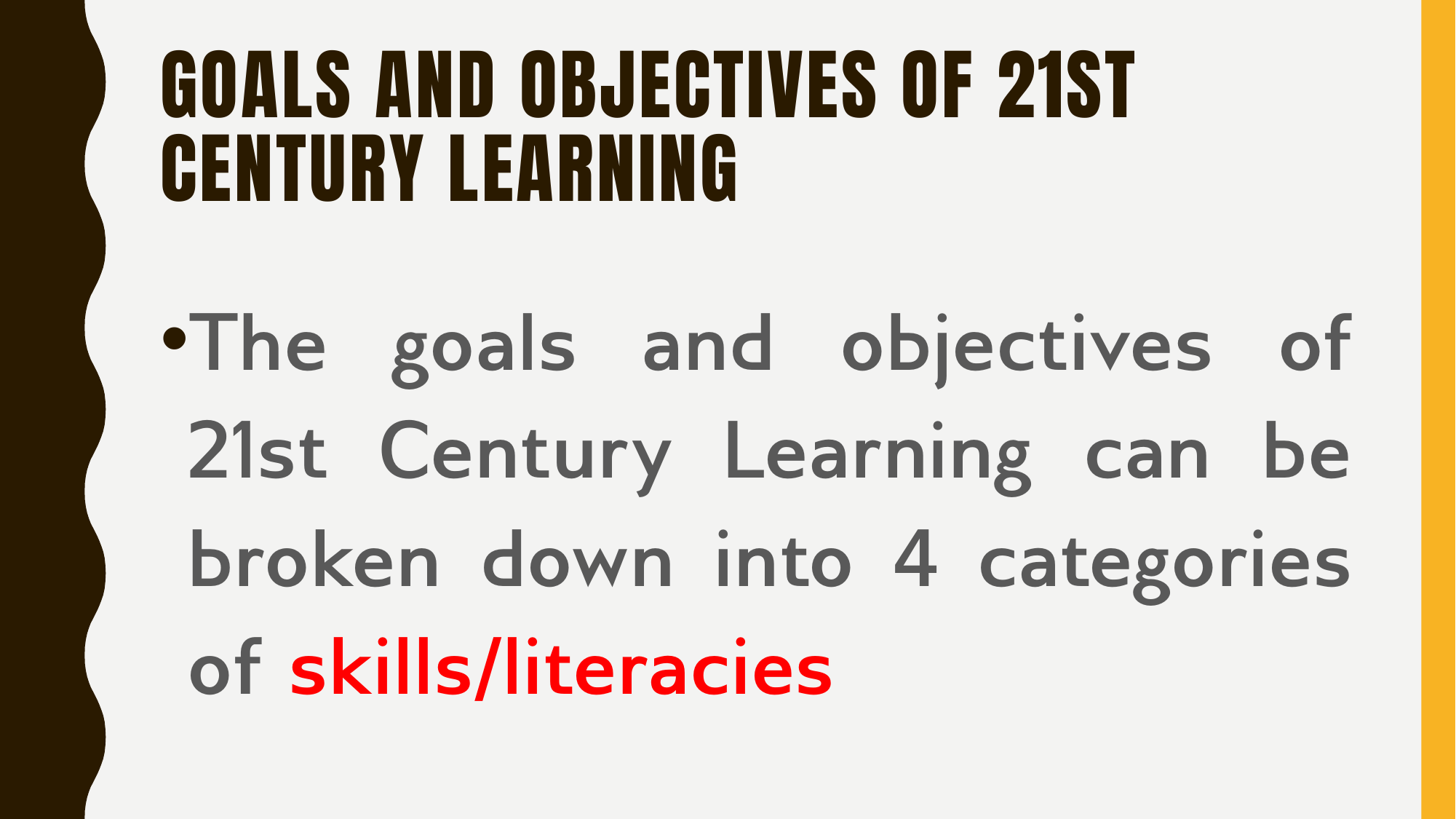

# goals and objectives of 21st Century Learning
The goals and objectives of 21st Century Learning can be broken down into 4 categories of skills/literacies